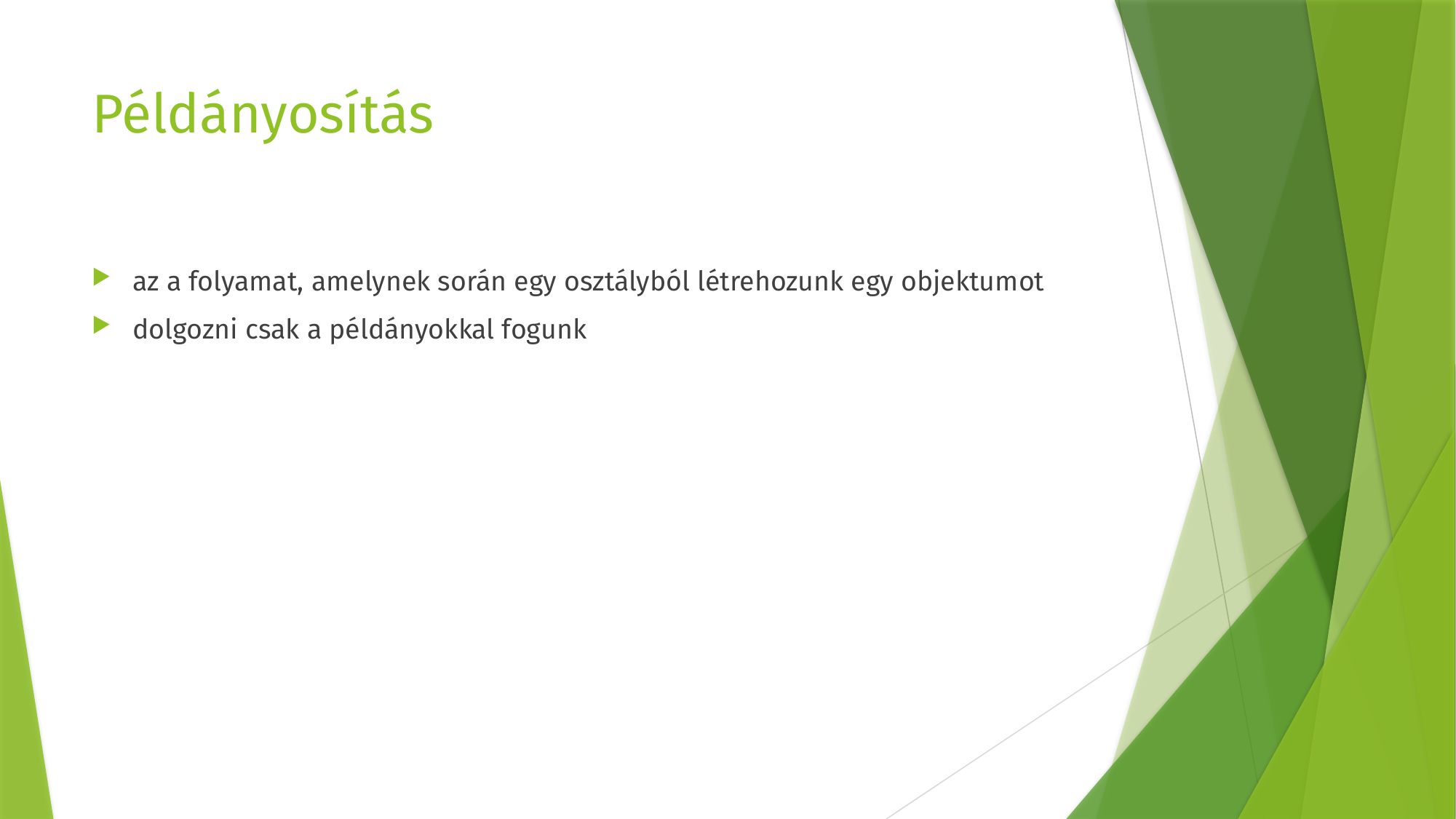

# Példányosítás
az a folyamat, amelynek során egy osztályból létrehozunk egy objektumot
dolgozni csak a példányokkal fogunk